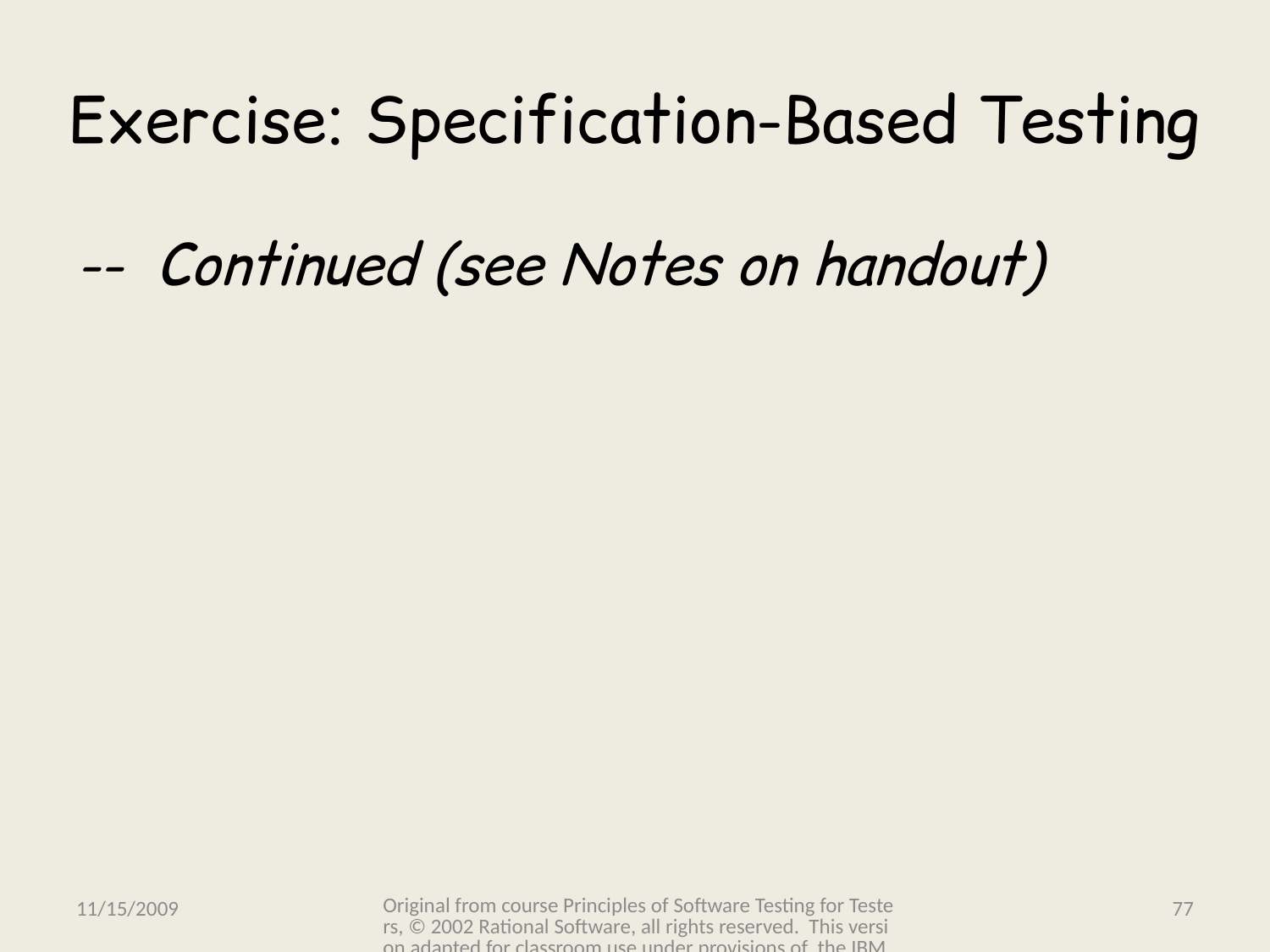

# Exercise: Specification-Based Testing
--  Continued (see Notes on handout)
Original from course Principles of Software Testing for Testers, © 2002 Rational Software, all rights reserved.  This version adapted for classroom use under provisions of  the IBM Academic Initiative.
11/15/2009
77